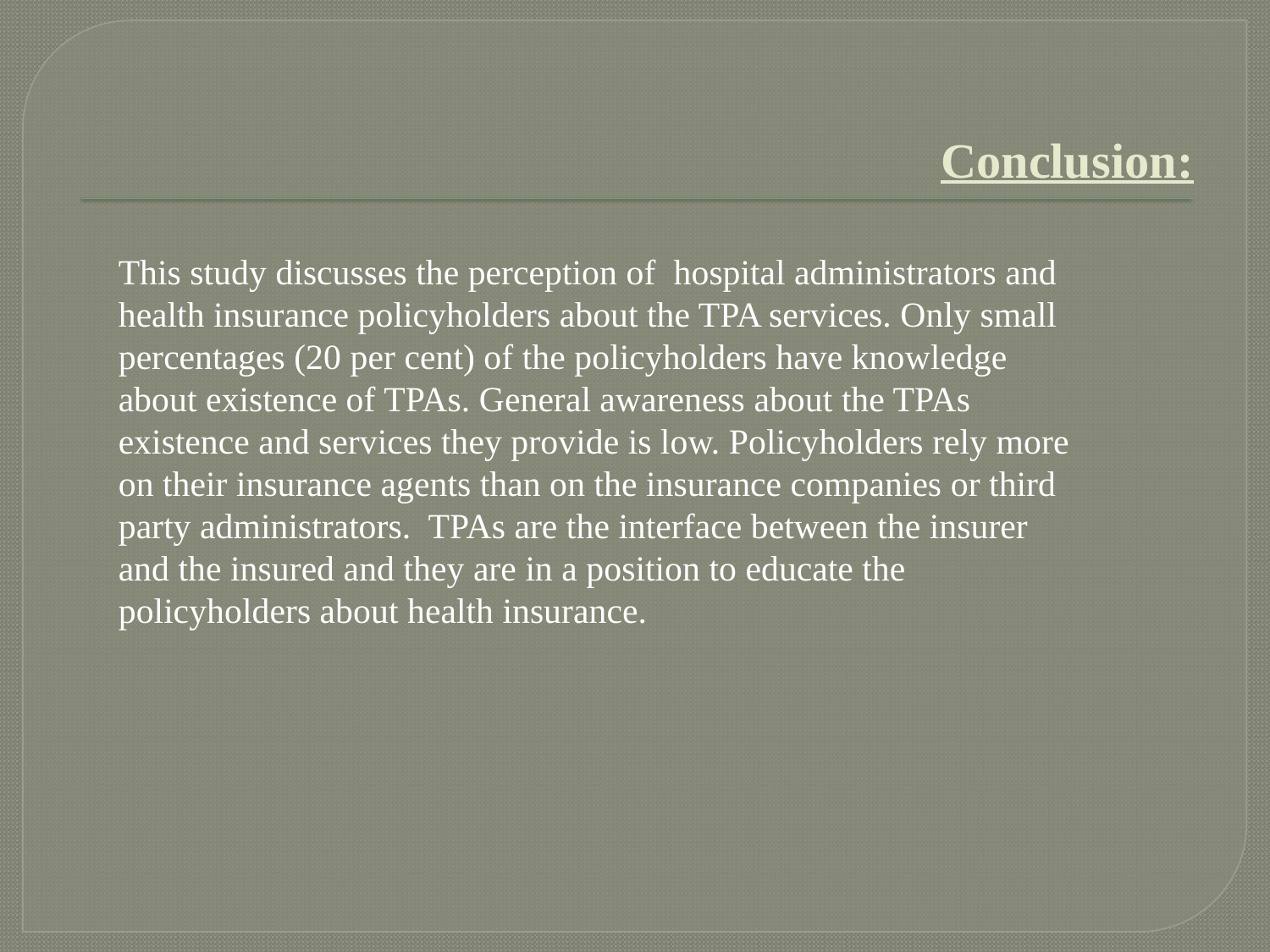

# Conclusion:
This study discusses the perception of  hospital administrators and health insurance policyholders about the TPA services. Only small percentages (20 per cent) of the policyholders have knowledge about existence of TPAs. General awareness about the TPAs existence and services they provide is low. Policyholders rely more on their insurance agents than on the insurance companies or third party administrators.  TPAs are the interface between the insurer and the insured and they are in a position to educate the policyholders about health insurance.